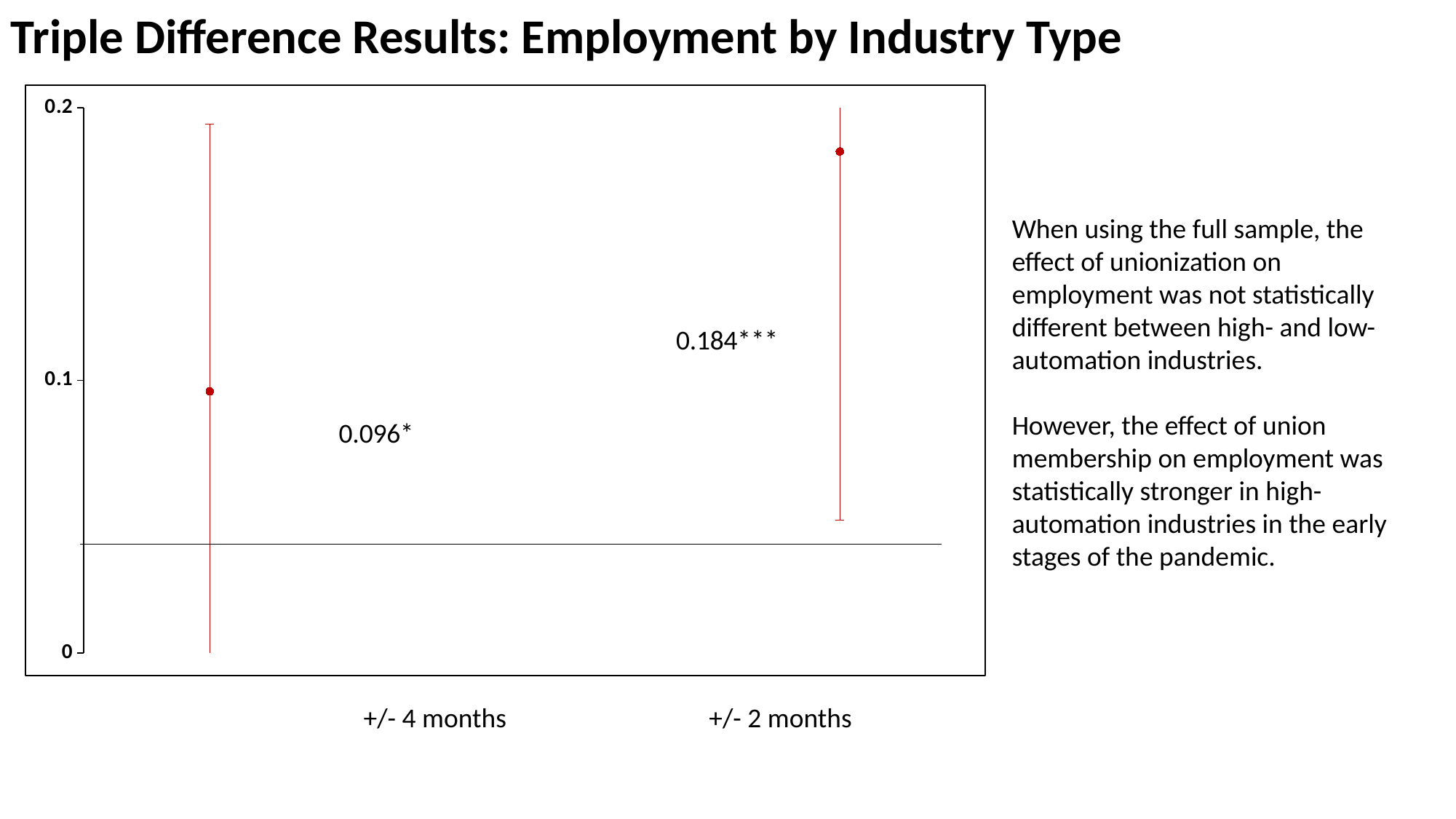

Triple Difference Results: Employment by Industry Type

### Chart

| Category | Coefficient |
|---|---|
When using the full sample, the effect of unionization on employment was not statistically different between high- and low-automation industries.

However, the effect of union membership on employment was statistically stronger in high-automation industries in the early stages of the pandemic.
+/- 4 months
+/- 2 months